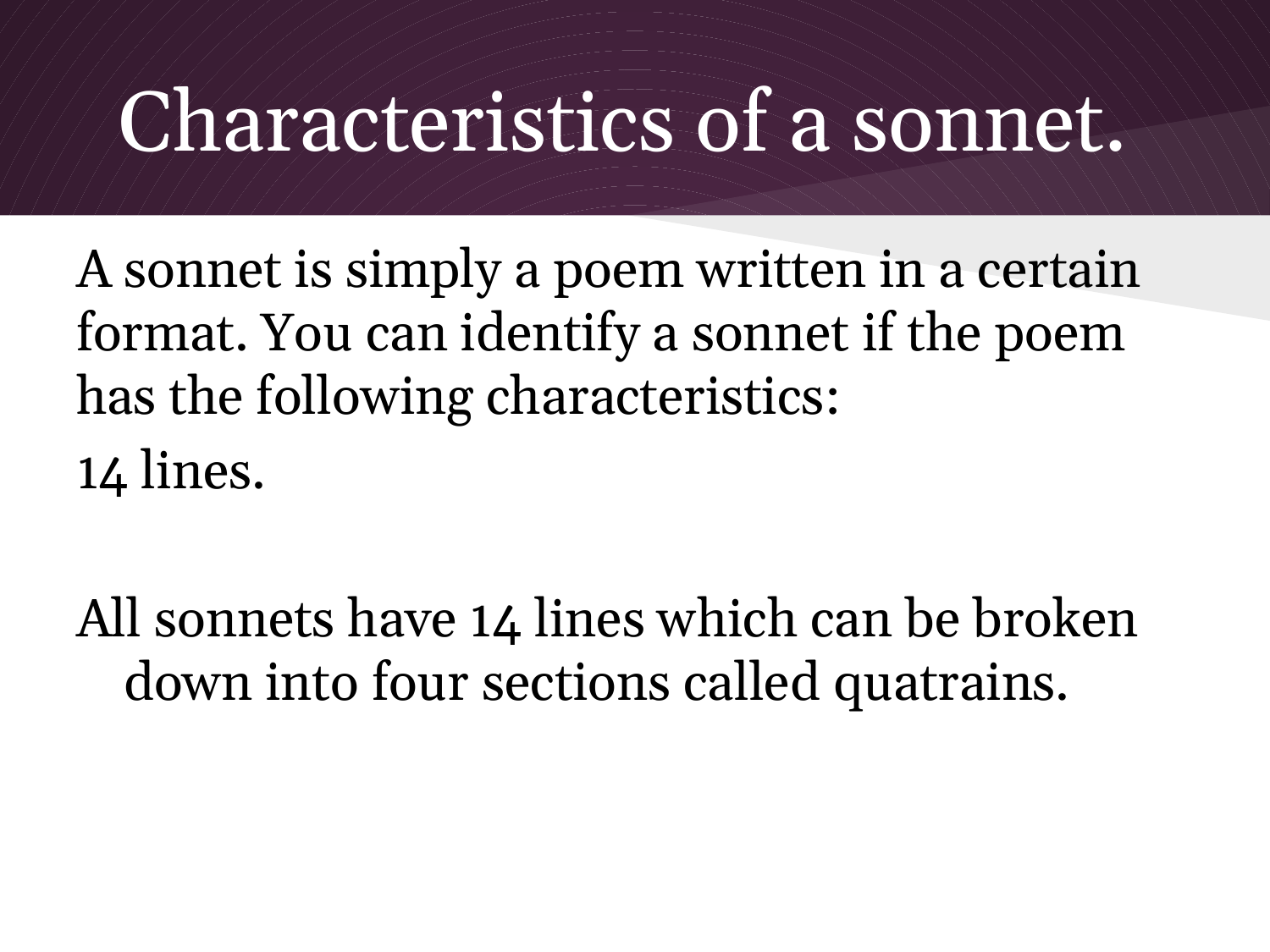

# Characteristics of a sonnet.
A sonnet is simply a poem written in a certain format. You can identify a sonnet if the poem has the following characteristics:
14 lines.

All sonnets have 14 lines which can be broken down into four sections called quatrains.